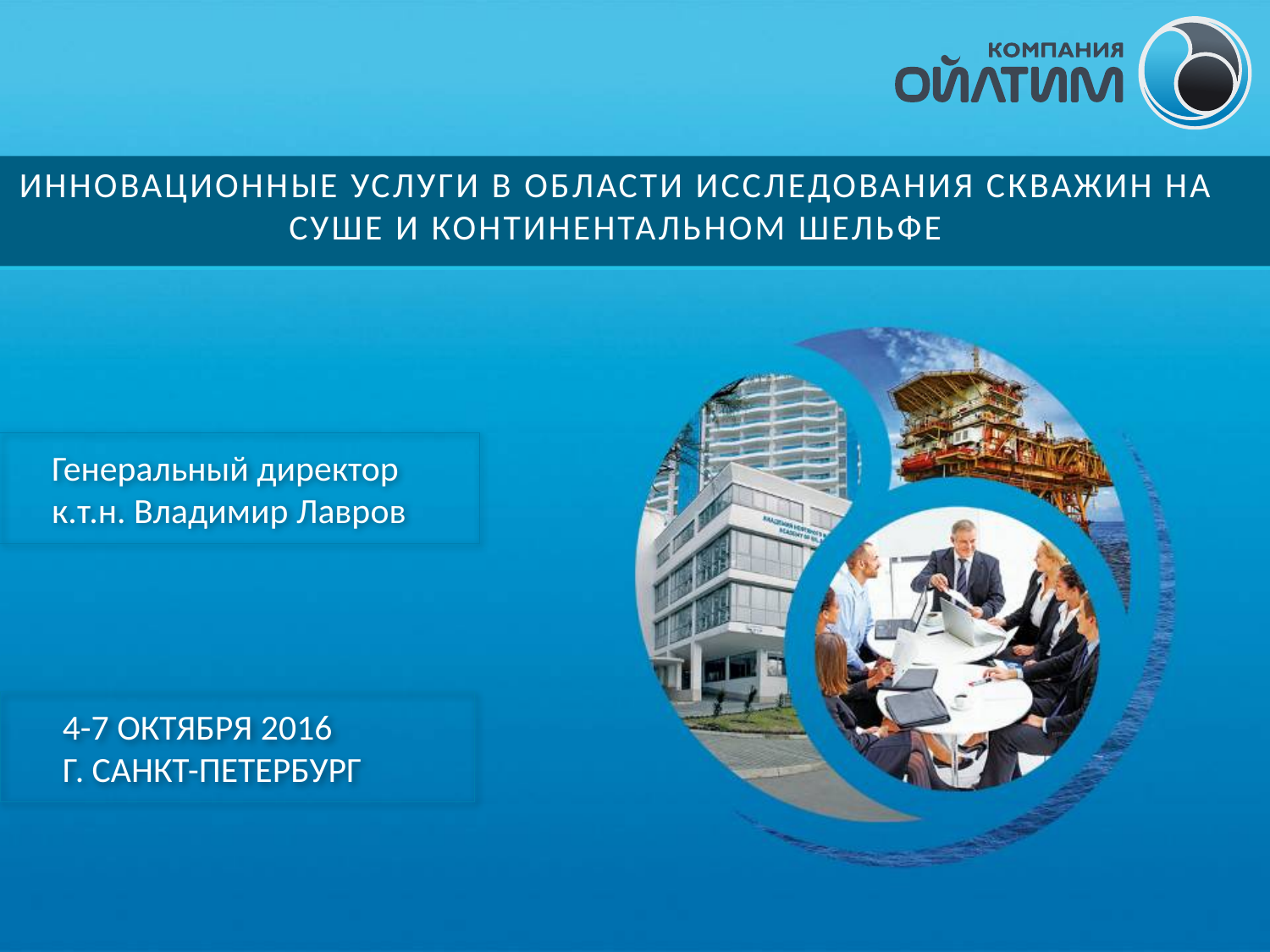

# Инновационные услуги в области исследования скважин на суше и континентальном шельфе
Генеральный директор
к.т.н. Владимир Лавров
4-7 октября 2016
г. Санкт-Петербург